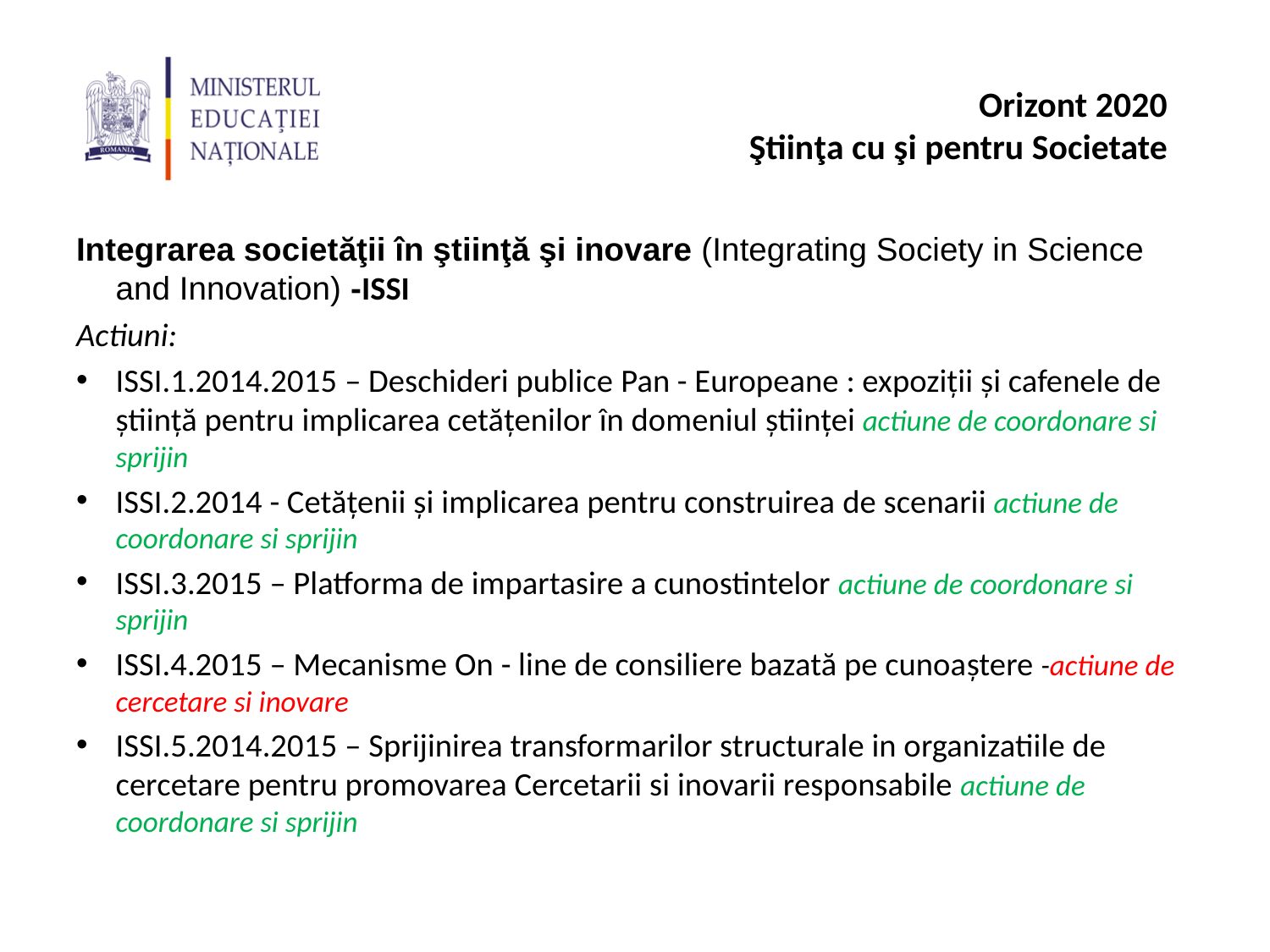

#
Integrarea societăţii în ştiinţă şi inovare (Integrating Society in Science and Innovation) -ISSI
Actiuni:
ISSI.1.2014.2015 – Deschideri publice Pan - Europeane : expoziţii şi cafenele de știință pentru implicarea cetățenilor în domeniul științei actiune de coordonare si sprijin
ISSI.2.2014 - Cetățenii și implicarea pentru construirea de scenarii actiune de coordonare si sprijin
ISSI.3.2015 – Platforma de impartasire a cunostintelor actiune de coordonare si sprijin
ISSI.4.2015 – Mecanisme On - line de consiliere bazată pe cunoaștere -actiune de cercetare si inovare
ISSI.5.2014.2015 – Sprijinirea transformarilor structurale in organizatiile de cercetare pentru promovarea Cercetarii si inovarii responsabile actiune de coordonare si sprijin